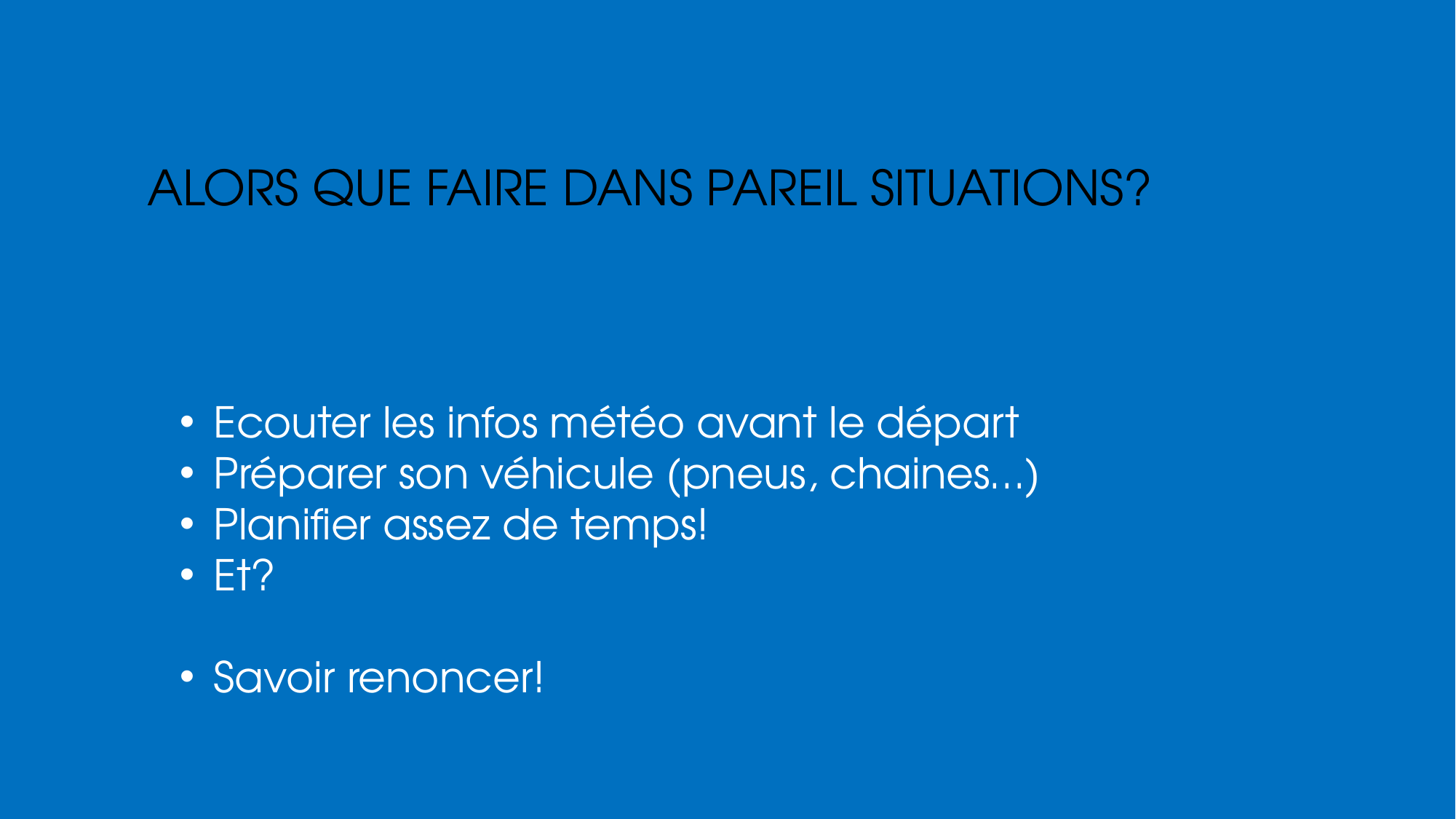

# Alors que faire dans pareil situations?
Ecouter les infos météo avant le départ
Préparer son véhicule (pneus, chaines…)
Planifier assez de temps!
Et?

Savoir renoncer!